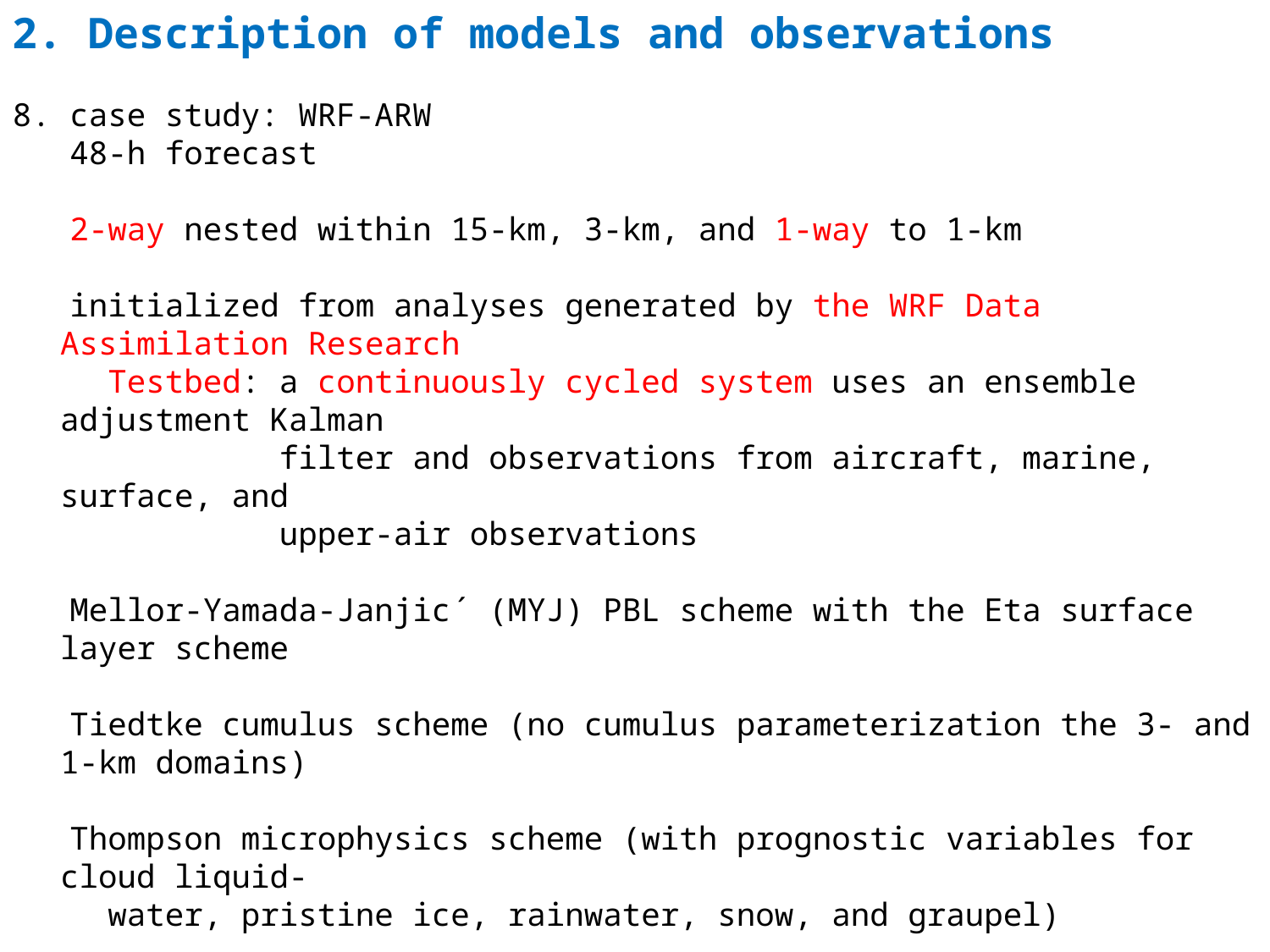

2. Description of models and observations

8. case study: WRF-ARW
   48-h forecast

   2-way nested within 15-km, 3-km, and 1-way to 1-km

   initialized from analyses generated by the WRF Data Assimilation Research
     Testbed: a continuously cycled system uses an ensemble adjustment Kalman
              filter and observations from aircraft, marine, surface, and
              upper-air observations

   Mellor-Yamada-Janjic´ (MYJ) PBL scheme with the Eta surface layer scheme

   Tiedtke cumulus scheme (no cumulus parameterization the 3- and 1-km domains)

   Thompson microphysics scheme (with prognostic variables for cloud liquid-
     water, pristine ice, rainwater, snow, and graupel)

   the RRTMG short- and longwave radiation schemes